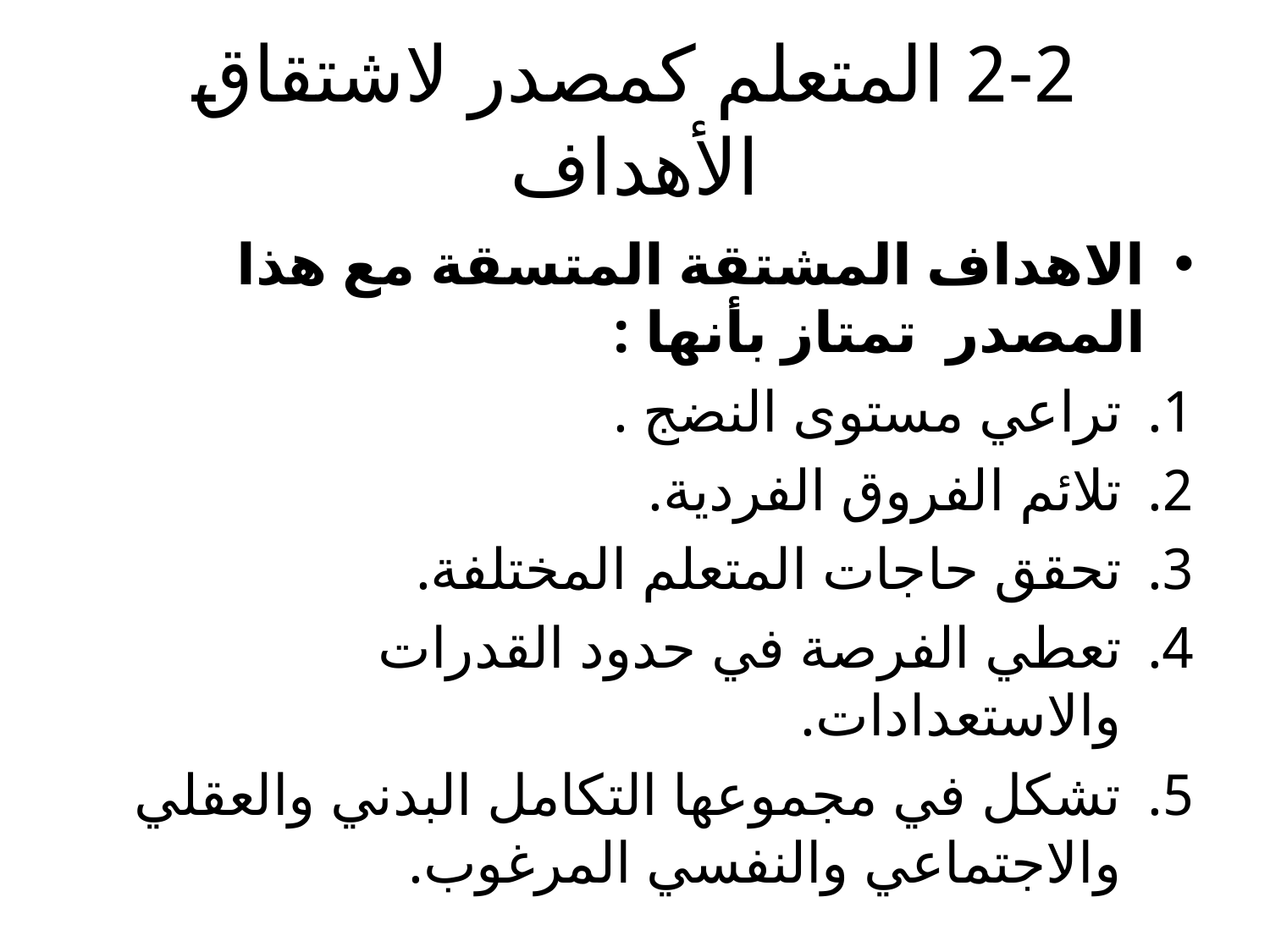

# 2-2 المتعلم كمصدر لاشتقاق الأهداف
الاهداف المشتقة المتسقة مع هذا المصدر  تمتاز بأنها :
تراعي مستوى النضج .
تلائم الفروق الفردية.
تحقق حاجات المتعلم المختلفة.
تعطي الفرصة في حدود القدرات والاستعدادات.
تشكل في مجموعها التكامل البدني والعقلي والاجتماعي والنفسي المرغوب.